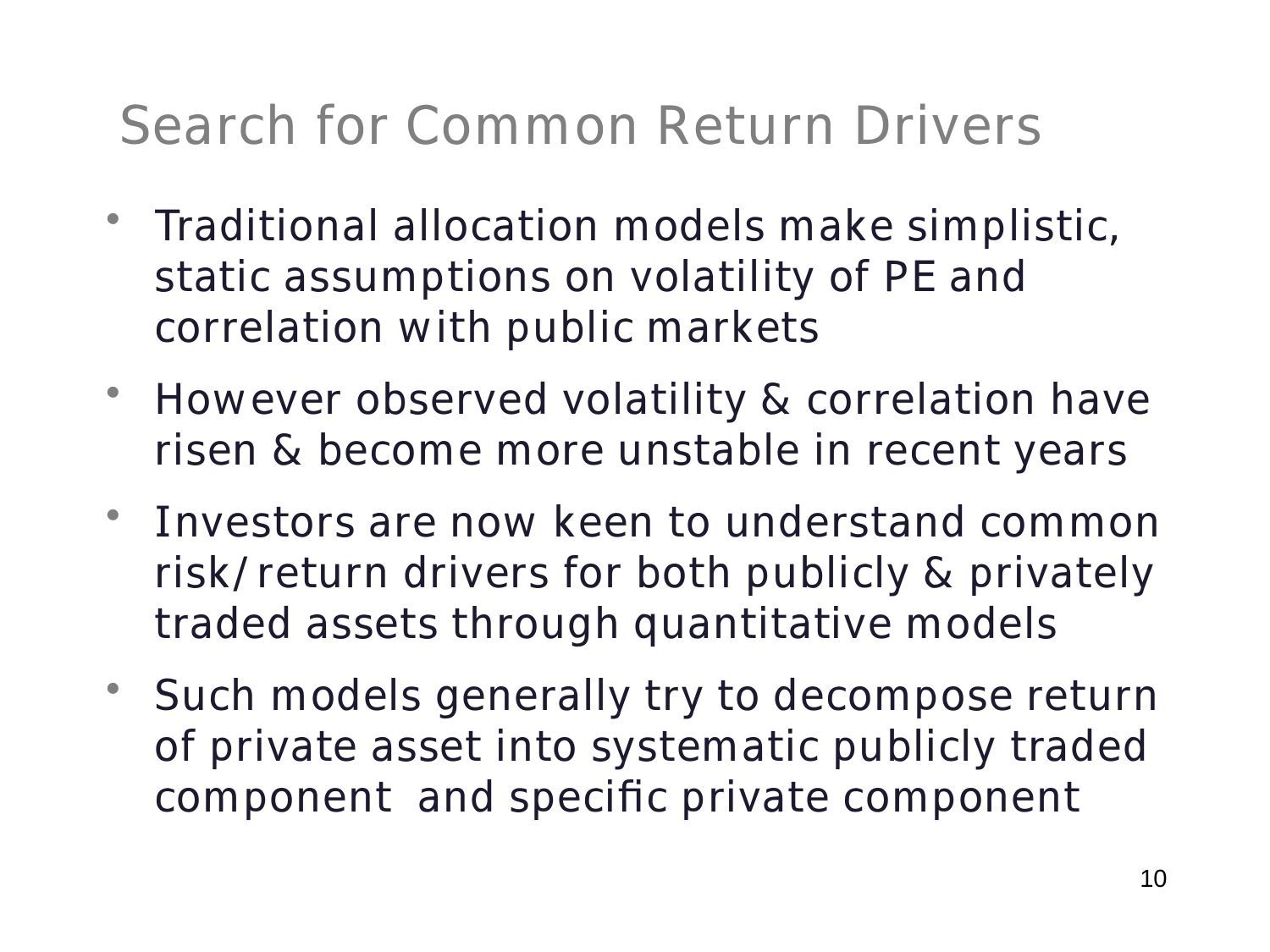

# Search for Common Return Drivers
Traditional allocation models make simplistic, static assumptions on volatility of PE and correlation with public markets
However observed volatility & correlation have risen & become more unstable in recent years
Investors are now keen to understand common risk/return drivers for both publicly & privately traded assets through quantitative models
Such models generally try to decompose return of private asset into systematic publicly traded component  and specific private component
10